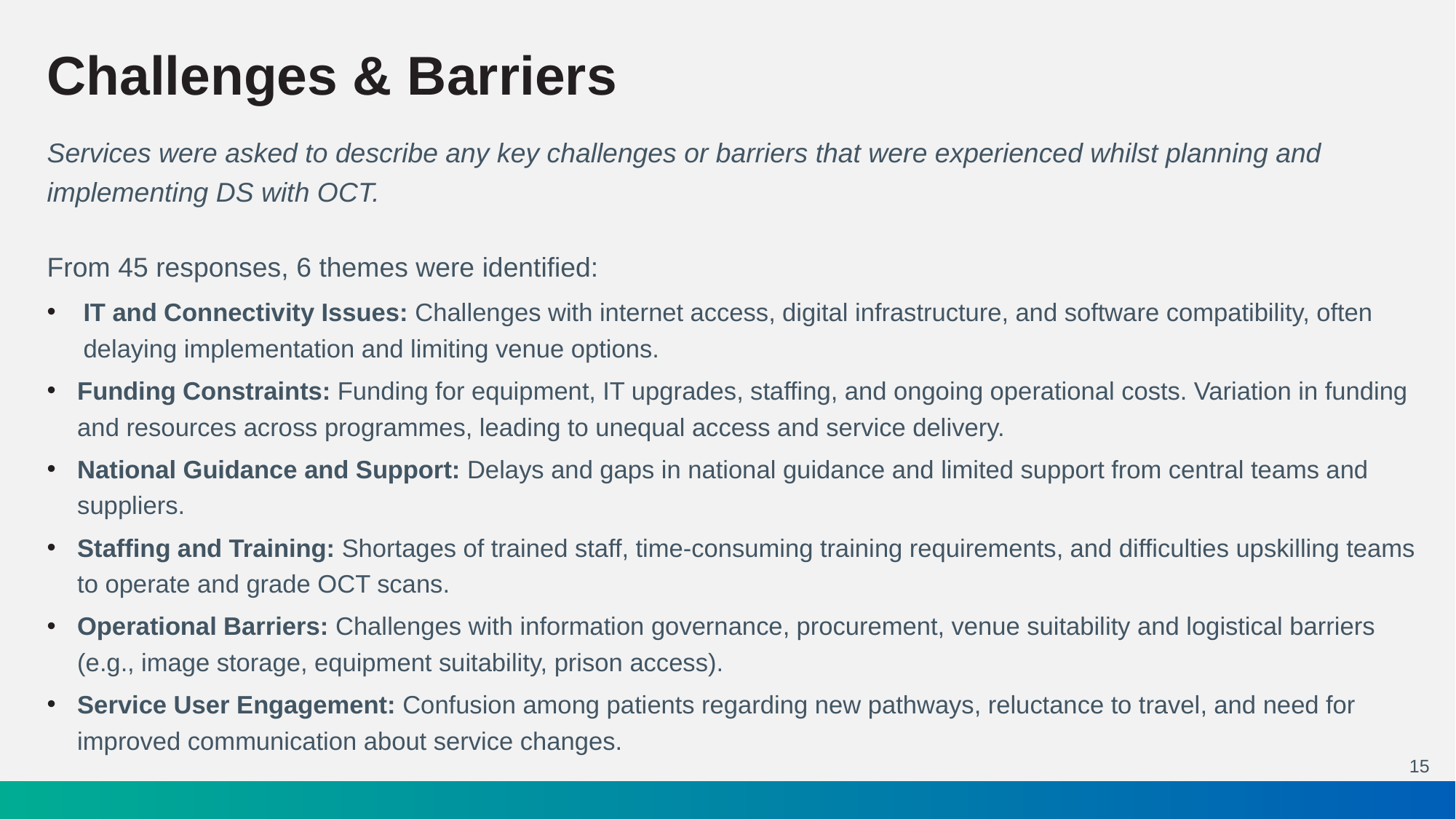

# Challenges & Barriers
Services were asked to describe any key challenges or barriers that were experienced whilst planning and implementing DS with OCT.

From 45 responses, 6 themes were identified:
IT and Connectivity Issues: Challenges with internet access, digital infrastructure, and software compatibility, often delaying implementation and limiting venue options.
Funding Constraints: Funding for equipment, IT upgrades, staffing, and ongoing operational costs. Variation in funding and resources across programmes, leading to unequal access and service delivery.
National Guidance and Support: Delays and gaps in national guidance and limited support from central teams and suppliers.
Staffing and Training: Shortages of trained staff, time-consuming training requirements, and difficulties upskilling teams to operate and grade OCT scans.
Operational Barriers: Challenges with information governance, procurement, venue suitability and logistical barriers (e.g., image storage, equipment suitability, prison access).
Service User Engagement: Confusion among patients regarding new pathways, reluctance to travel, and need for improved communication about service changes.